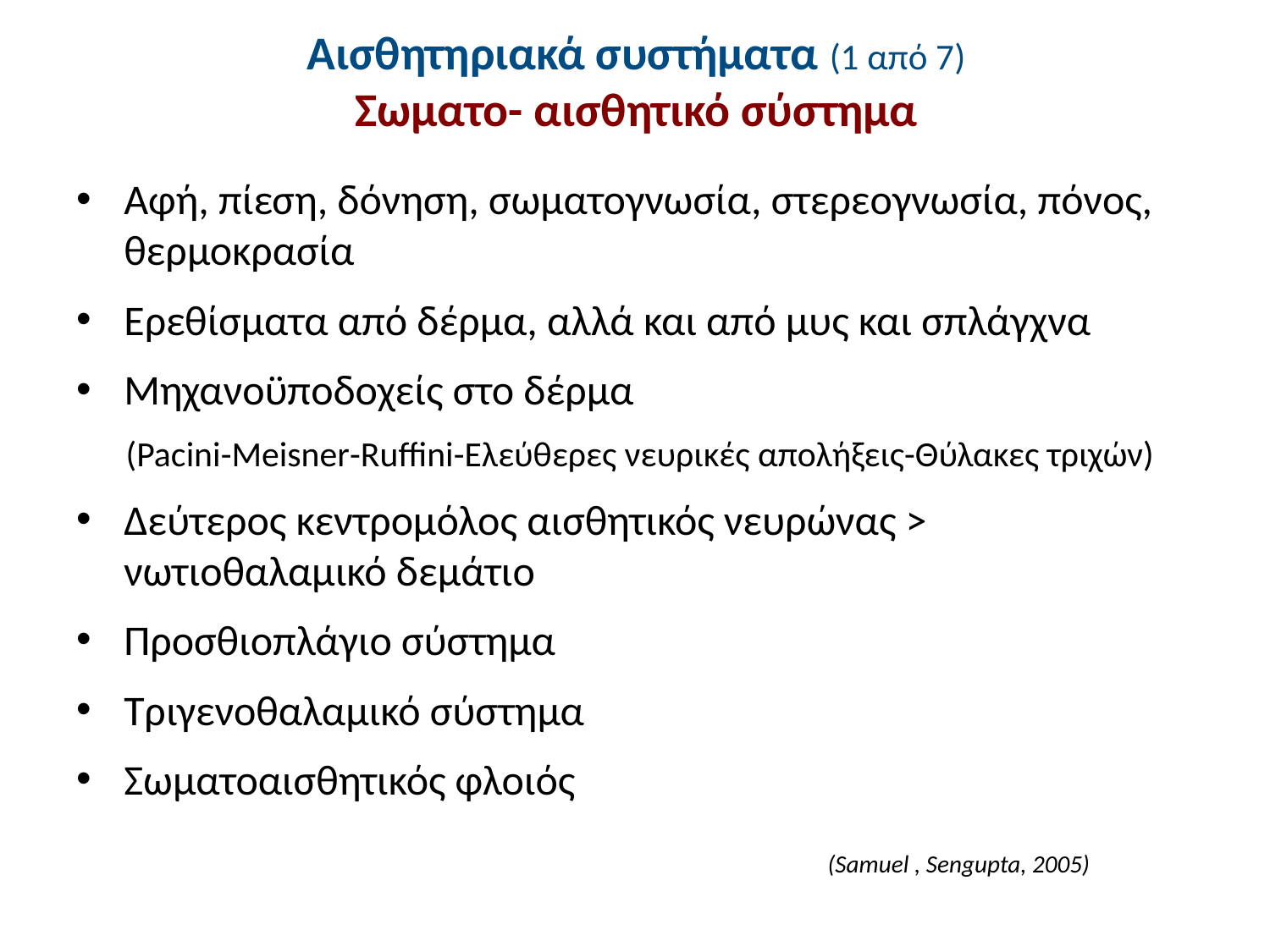

# Αισθητηριακά συστήματα (1 από 7) Σωματο- αισθητικό σύστημα
Αφή, πίεση, δόνηση, σωματογνωσία, στερεογνωσία, πόνος, θερμοκρασία
Ερεθίσματα από δέρμα, αλλά και από μυς και σπλάγχνα
Μηχανοϋποδοχείς στο δέρμα
(Pacini-Meisner-Ruffini-Ελεύθερες νευρικές απολήξεις-Θύλακες τριχών)
Δεύτερος κεντροµόλος αισθητικός νευρώνας > νωτιοθαλαµικό δεµάτιο
Προσθιοπλάγιο σύστημα
Τριγενοθαλαμικό σύστημα
Σωματοαισθητικός φλοιός
(Samuel , Sengupta, 2005)